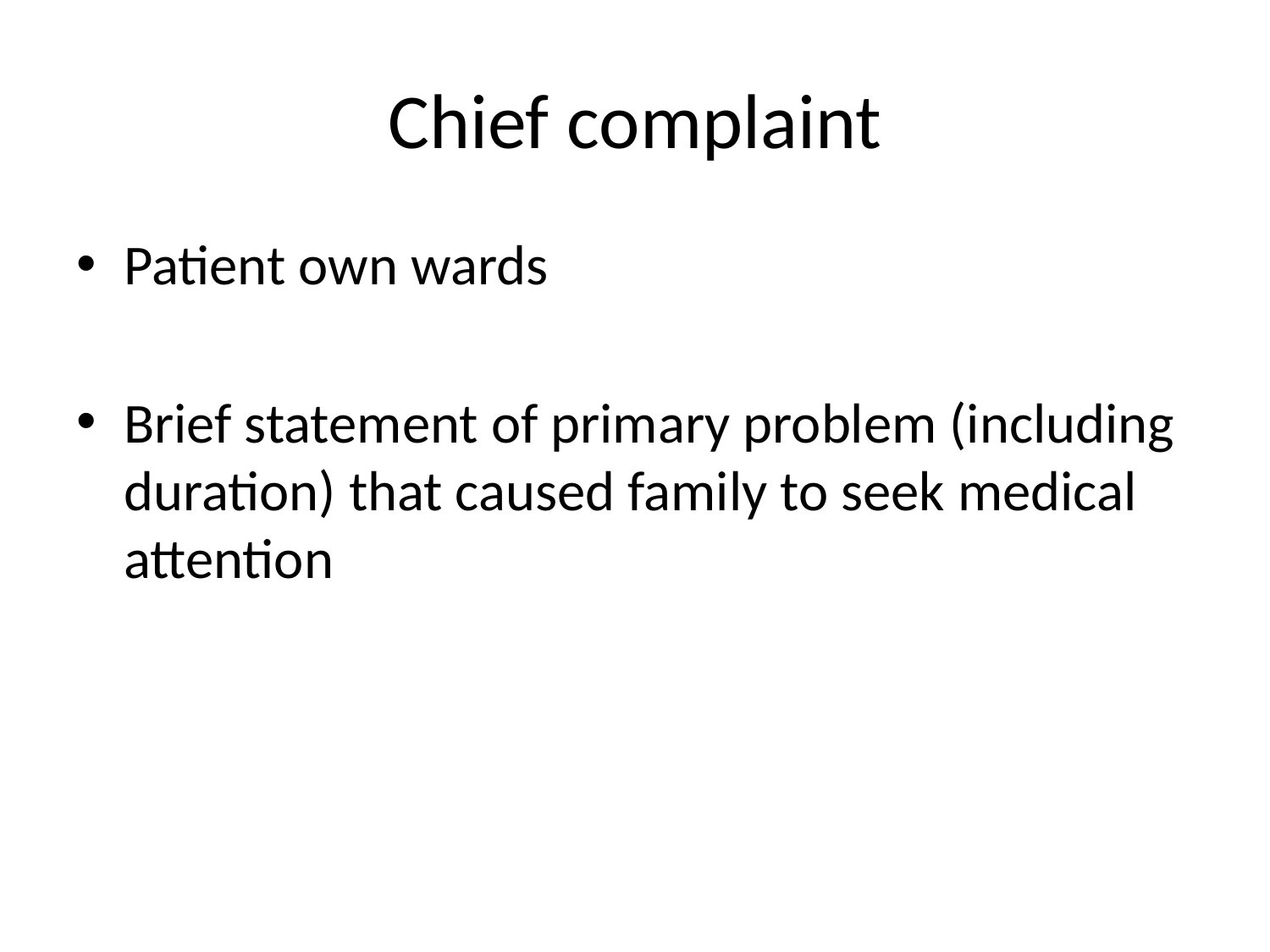

# Chief complaint
Patient own wards

Brief statement of primary problem (including duration) that caused family to seek medical attention